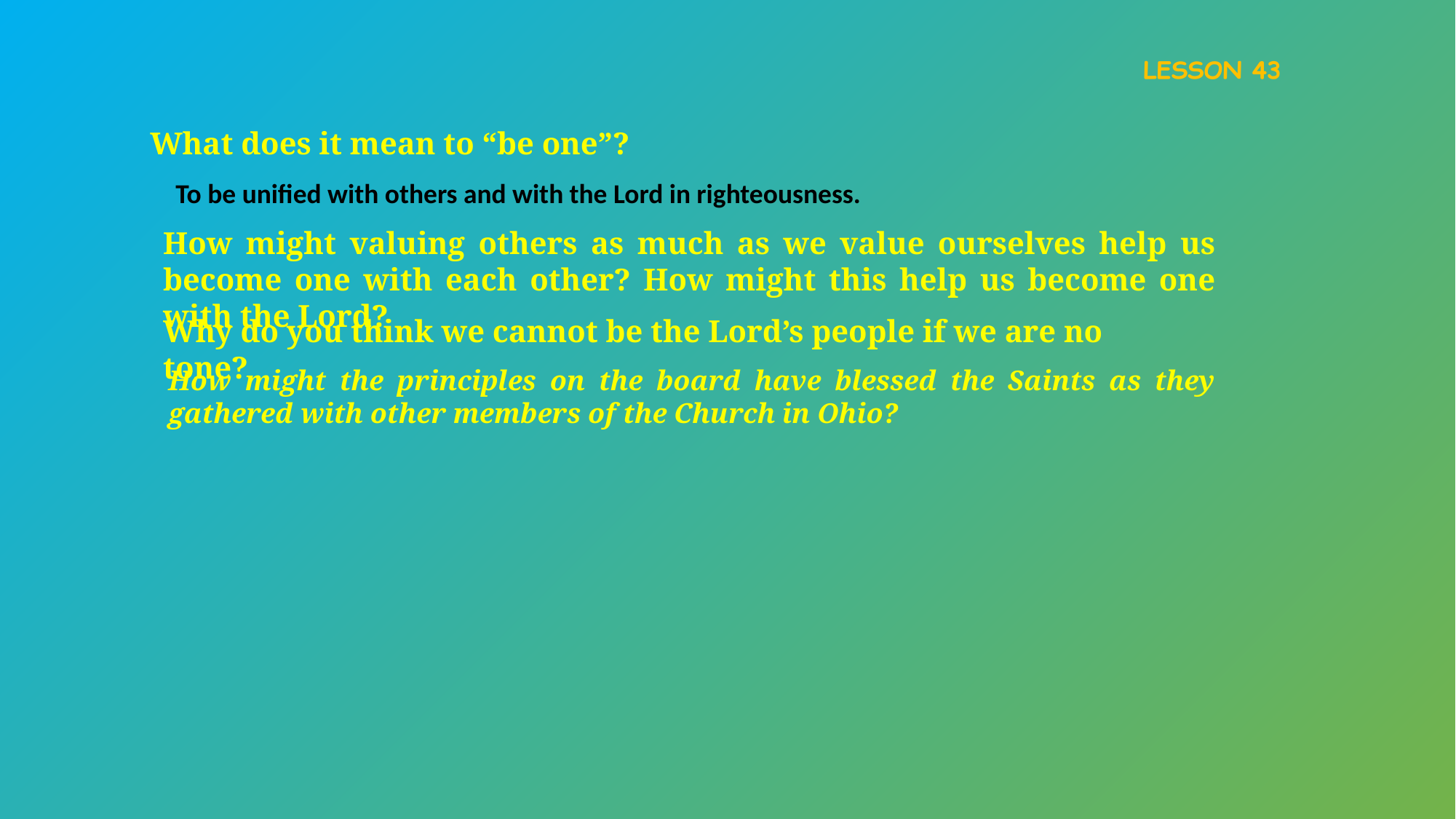

LESSON 43
What does it mean to “be one”?
To be unified with others and with the Lord in righteousness.
How might valuing others as much as we value ourselves help us become one with each other? How might this help us become one with the Lord?
Why do you think we cannot be the Lord’s people if we are no tone?
How might the principles on the board have blessed the Saints as they gathered with other members of the Church in Ohio?